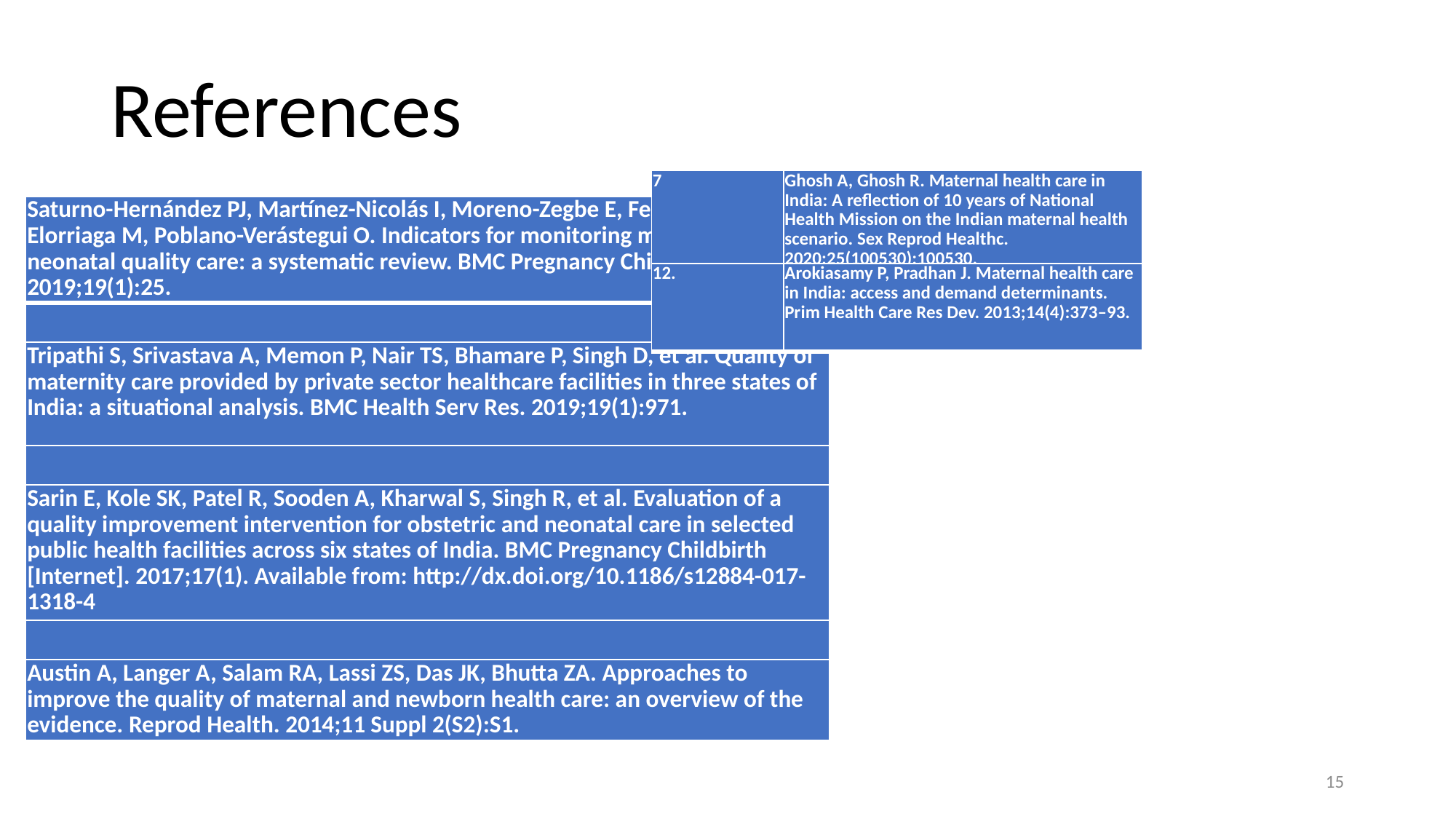

# References
| 7 | Ghosh A, Ghosh R. Maternal health care in India: A reflection of 10 years of National Health Mission on the Indian maternal health scenario. Sex Reprod Healthc. 2020;25(100530):100530. |
| --- | --- |
| Saturno-Hernández PJ, Martínez-Nicolás I, Moreno-Zegbe E, Fernández-Elorriaga M, Poblano-Verástegui O. Indicators for monitoring maternal and neonatal quality care: a systematic review. BMC Pregnancy Childbirth. 2019;19(1):25. |
| --- |
|  |
| Tripathi S, Srivastava A, Memon P, Nair TS, Bhamare P, Singh D, et al. Quality of maternity care provided by private sector healthcare facilities in three states of India: a situational analysis. BMC Health Serv Res. 2019;19(1):971. |
|  |
| Sarin E, Kole SK, Patel R, Sooden A, Kharwal S, Singh R, et al. Evaluation of a quality improvement intervention for obstetric and neonatal care in selected public health facilities across six states of India. BMC Pregnancy Childbirth [Internet]. 2017;17(1). Available from: http://dx.doi.org/10.1186/s12884-017-1318-4 |
|  |
| Austin A, Langer A, Salam RA, Lassi ZS, Das JK, Bhutta ZA. Approaches to improve the quality of maternal and newborn health care: an overview of the evidence. Reprod Health. 2014;11 Suppl 2(S2):S1. |
| 12. | Arokiasamy P, Pradhan J. Maternal health care in India: access and demand determinants. Prim Health Care Res Dev. 2013;14(4):373–93. |
| --- | --- |
15